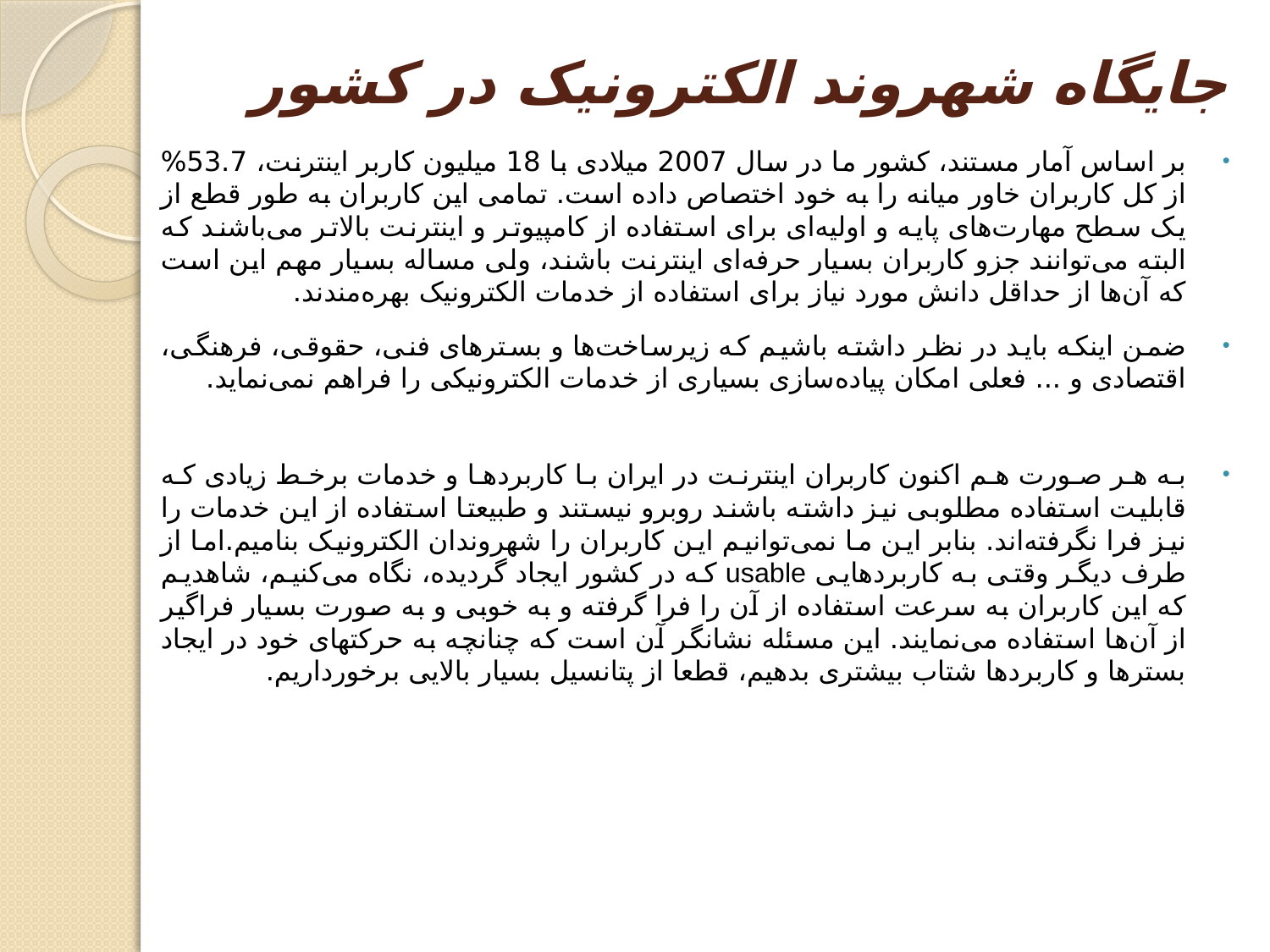

# جایگاه شهروند الکترونیک در کشور
بر اساس آمار مستند، کشور ما در سال 2007 میلادی با 18 میلیون کاربر اینترنت، 53.7% از کل کاربران خاور میانه را به خود اختصاص داده است. تمامی این کاربران به طور قطع از یک سطح مهارت‌های پایه و اولیه‌ای برای استفاده از کامپیوتر و اینترنت بالاتر می‌باشند که البته می‌توانند جزو کاربران بسیار حرفه‌ای اینترنت باشند، ولی مساله بسیار مهم این است که آن‌ها از حداقل دانش مورد نیاز برای استفاده از خدمات الکترونیک بهره‌مندند.

ضمن اینکه باید در نظر داشته باشیم که زیرساخت‌ها و بسترهای فنی، حقوقی، فرهنگی، اقتصادی و ... فعلی امکان پیاده‌سازی بسیاری از خدمات الکترونیکی را فراهم نمی‌نماید.

به هر صورت هم اکنون کاربران اینترنت در ایران با کاربردها و خدمات برخط زیادی که قابلیت استفاده مطلوبی نیز داشته باشند روبرو نیستند و طبیعتا استفاده از این خدمات را نیز فرا نگرفته‌اند. بنابر این ما نمی‌توانیم این کاربران را شهروندان الکترونیک بنامیم.اما از طرف دیگر وقتی به کاربردهایی usable که در کشور ایجاد گردیده، نگاه می‌کنیم، شاهدیم که این کاربران به سرعت استفاده از آن را فرا گرفته و به خوبی و به صورت بسیار فراگیر از آن‌ها استفاده می‌نمایند. این مسئله نشانگر آن است که چنانچه به حرکتهای خود در ایجاد بسترها و کاربردها شتاب بیشتری بدهیم، قطعا از پتانسیل بسیار بالایی برخورداریم.